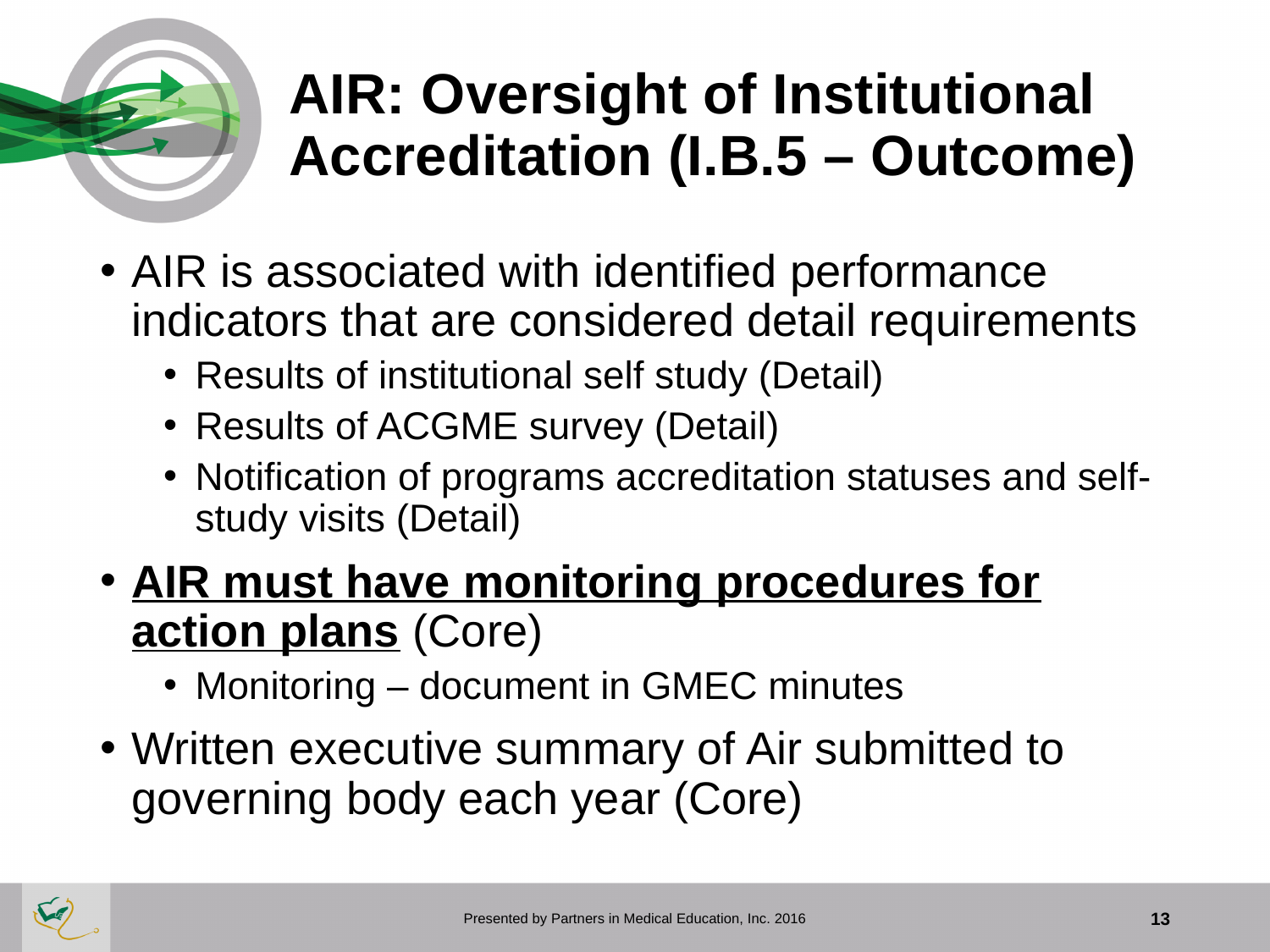

# AIR: Oversight of Institutional Accreditation (I.B.5 – Outcome)
AIR is associated with identified performance indicators that are considered detail requirements
Results of institutional self study (Detail)
Results of ACGME survey (Detail)
Notification of programs accreditation statuses and self-study visits (Detail)
AIR must have monitoring procedures for action plans (Core)
Monitoring – document in GMEC minutes
Written executive summary of Air submitted to governing body each year (Core)

Presented by Partners in Medical Education, Inc. 2016
13